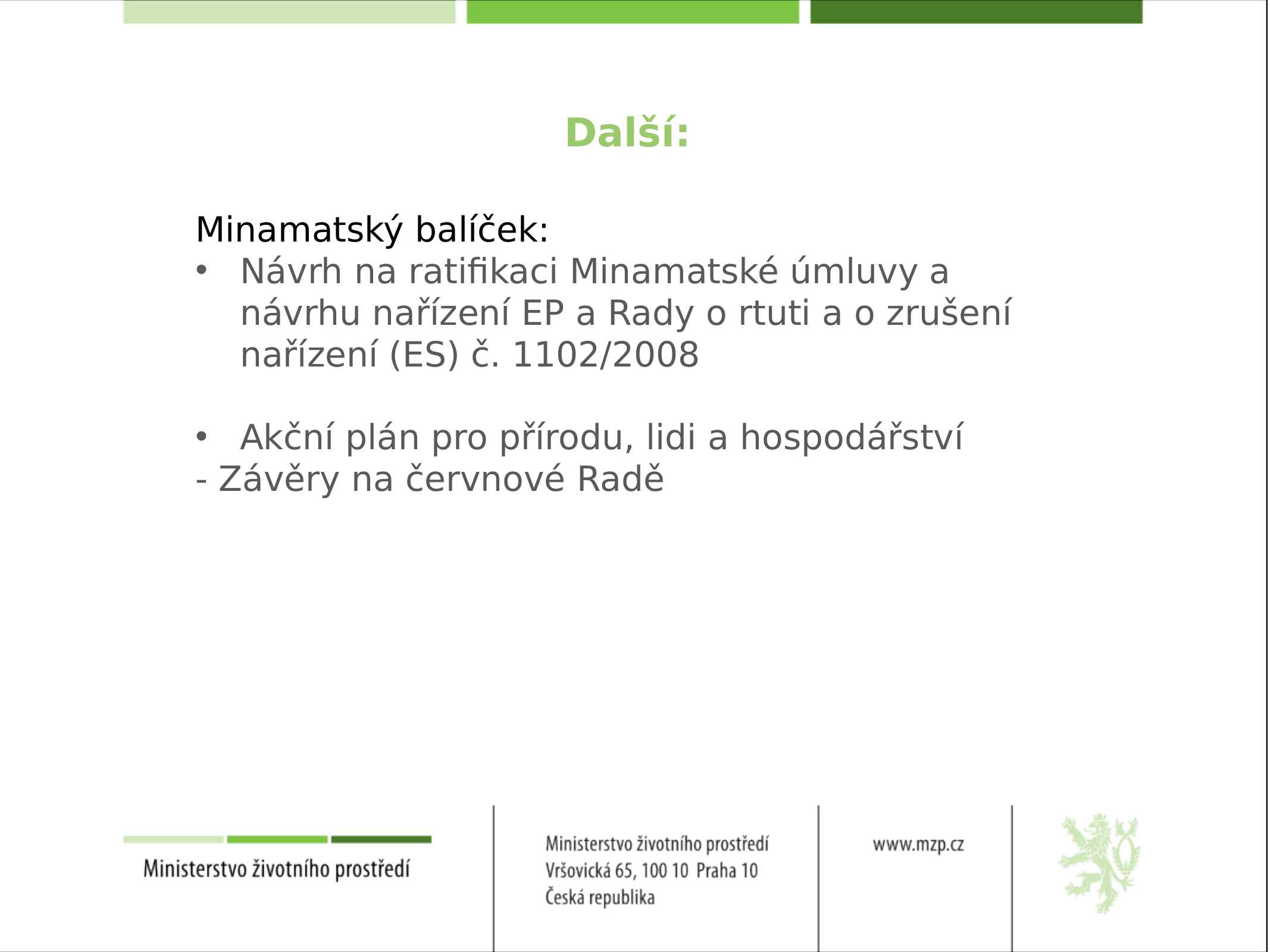

# Další:
Minamatský balíček:
Návrh na ratifikaci Minamatské úmluvy a návrhu nařízení EP a Rady o rtuti a o zrušení nařízení (ES) č. 1102/2008

Akční plán pro přírodu, lidi a hospodářství
- Závěry na červnové Radě